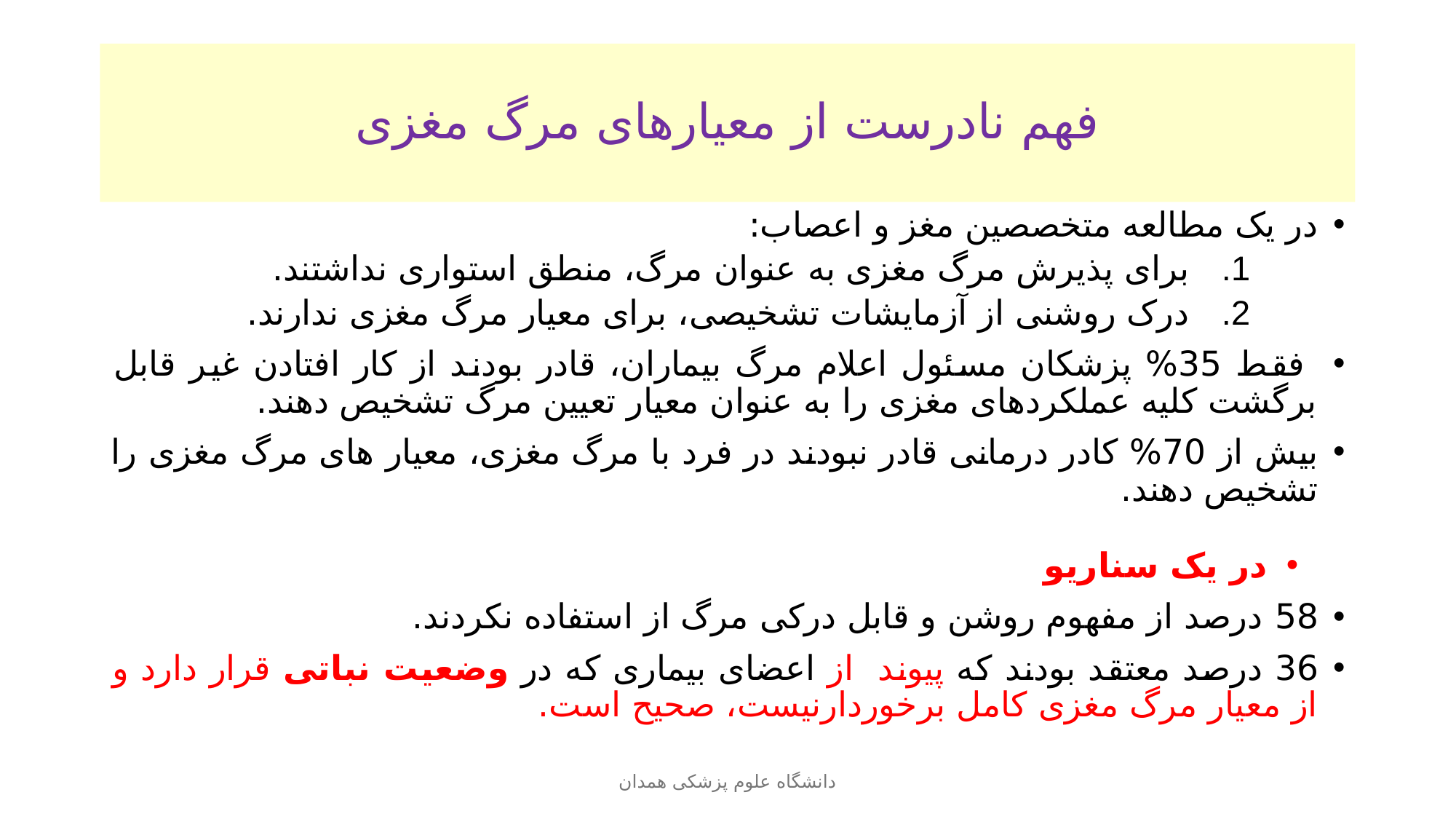

# فهم نادرست از معیارهای مرگ مغزی
در یک مطالعه متخصصین مغز و اعصاب:
برای پذیرش مرگ مغزی به عنوان مرگ، منطق استواری نداشتند.
درک روشنی از آزمایشات تشخیصی، برای معیار مرگ مغزی ندارند.
 فقط 35% پزشکان مسئول اعلام مرگ بیماران، قادر بودند از کار افتادن غیر قابل برگشت کلیه عملکردهای مغزی را به عنوان معیار تعیین مرگ تشخیص دهند.
بیش از 70% کادر درمانی قادر نبودند در فرد با مرگ مغزی، معیار های مرگ مغزی را تشخیص دهند.

در یک سناریو
58 درصد از مفهوم روشن و قابل درکی مرگ از استفاده نکردند.
36 درصد معتقد بودند که پیوند  از اعضای بیماری که در وضعیت نباتی قرار دارد و از معیار مرگ مغزی کامل برخوردارنیست، صحیح است.
دانشگاه علوم پزشکی همدان